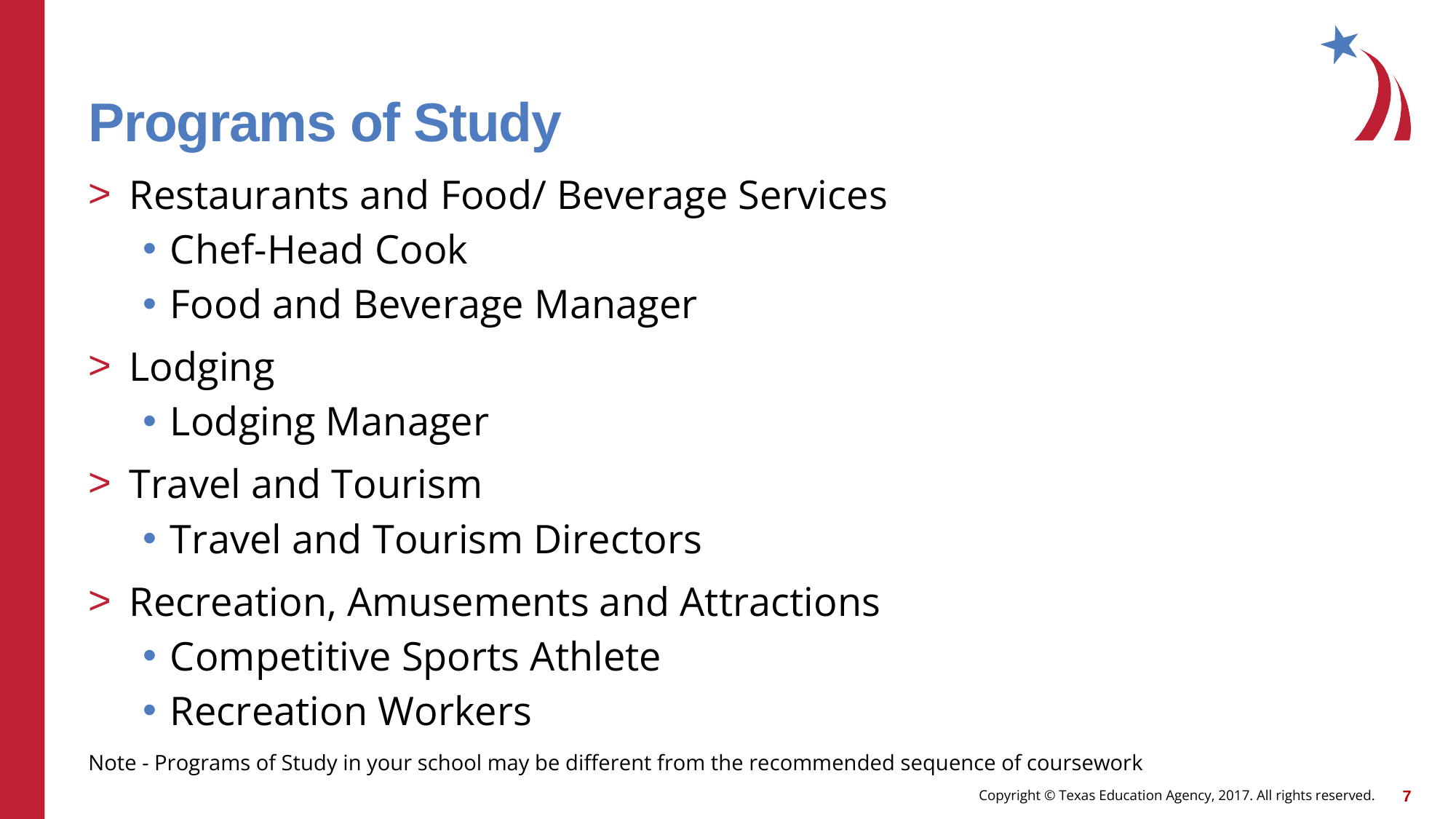

# Programs of Study
Restaurants and Food/ Beverage Services
Chef-Head Cook
Food and Beverage Manager
Lodging
Lodging Manager
Travel and Tourism
Travel and Tourism Directors
Recreation, Amusements and Attractions
Competitive Sports Athlete
Recreation Workers

Note - Programs of Study in your school may be different from the recommended sequence of coursework